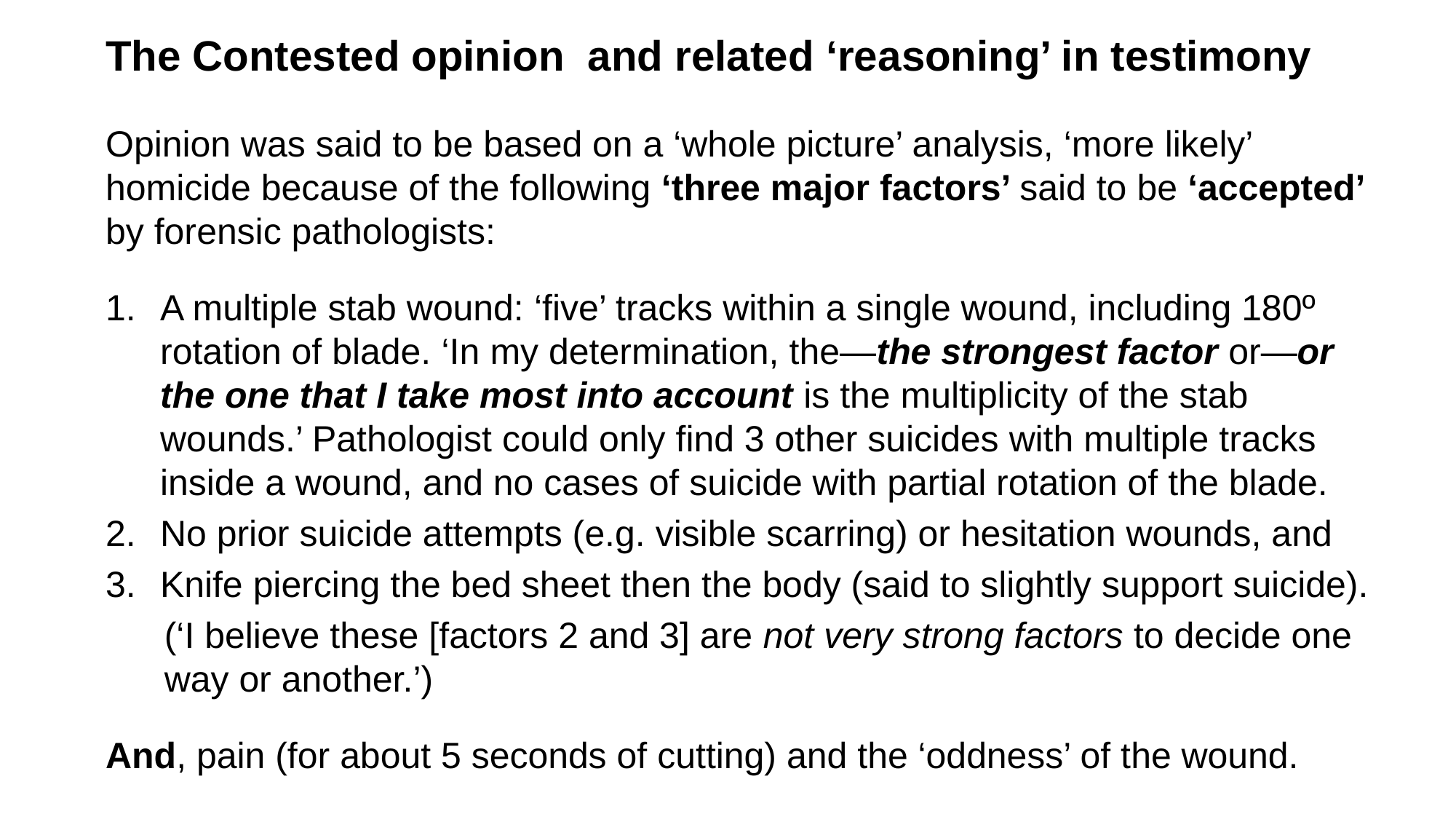

The Contested opinion  and related ‘reasoning’ in testimony

Opinion was said to be based on a ‘whole picture’ analysis, ‘more likely’ homicide because of the following ‘three major factors’ said to be ‘accepted’ by forensic pathologists:

A multiple stab wound: ‘five’ tracks within a single wound, including 180º rotation of blade. ‘In my determination, the—the strongest factor or—or the one that I take most into account is the multiplicity of the stab wounds.’ Pathologist could only find 3 other suicides with multiple tracks inside a wound, and no cases of suicide with partial rotation of the blade.
No prior suicide attempts (e.g. visible scarring) or hesitation wounds, and
Knife piercing the bed sheet then the body (said to slightly support suicide).
(‘I believe these [factors 2 and 3] are not very strong factors to decide one way or another.’)

And, pain (for about 5 seconds of cutting) and the ‘oddness’ of the wound.